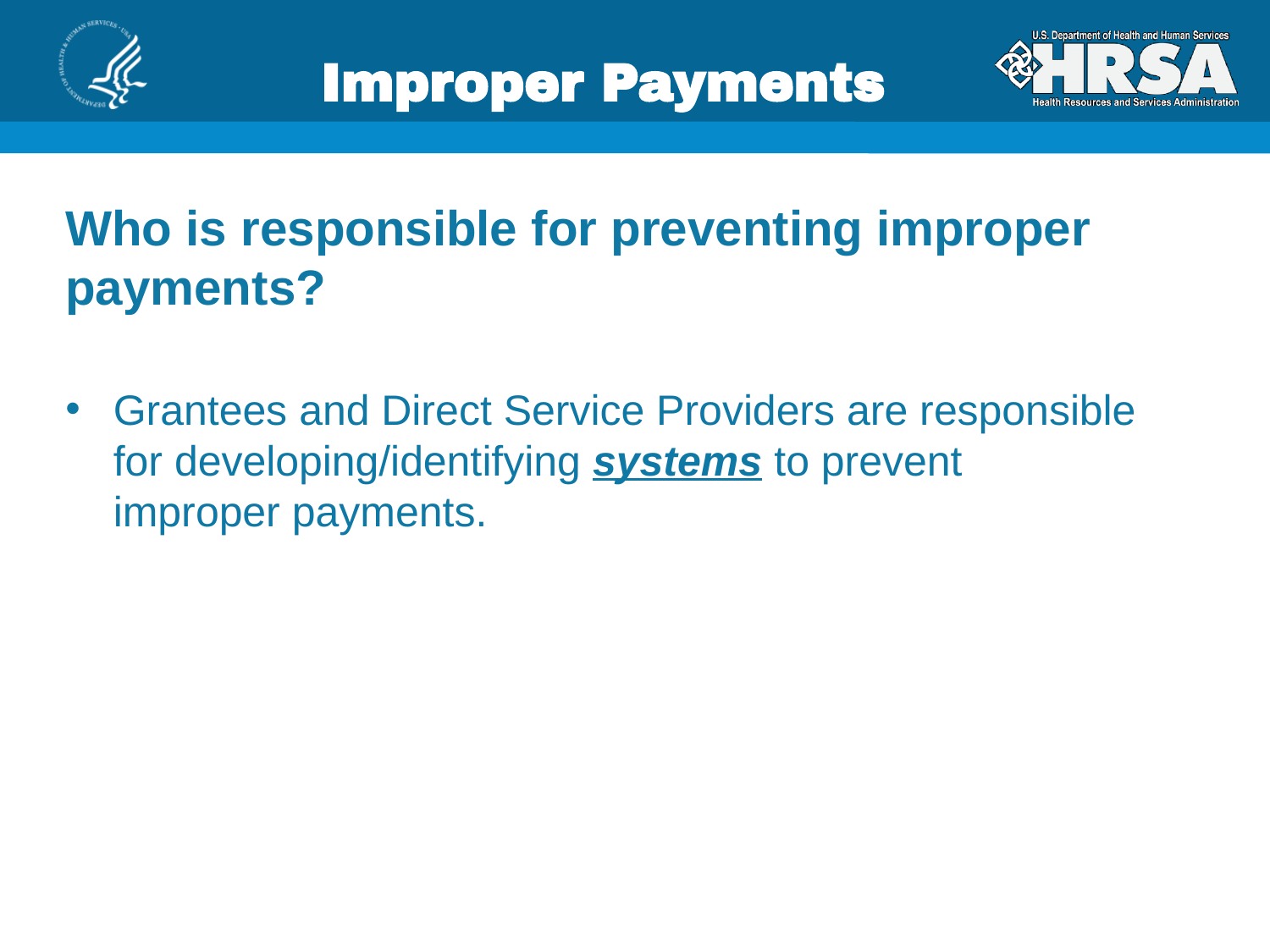

# Improper Payments
Who is responsible for preventing improper payments?

Grantees and Direct Service Providers are responsible for developing/identifying systems to prevent improper payments.